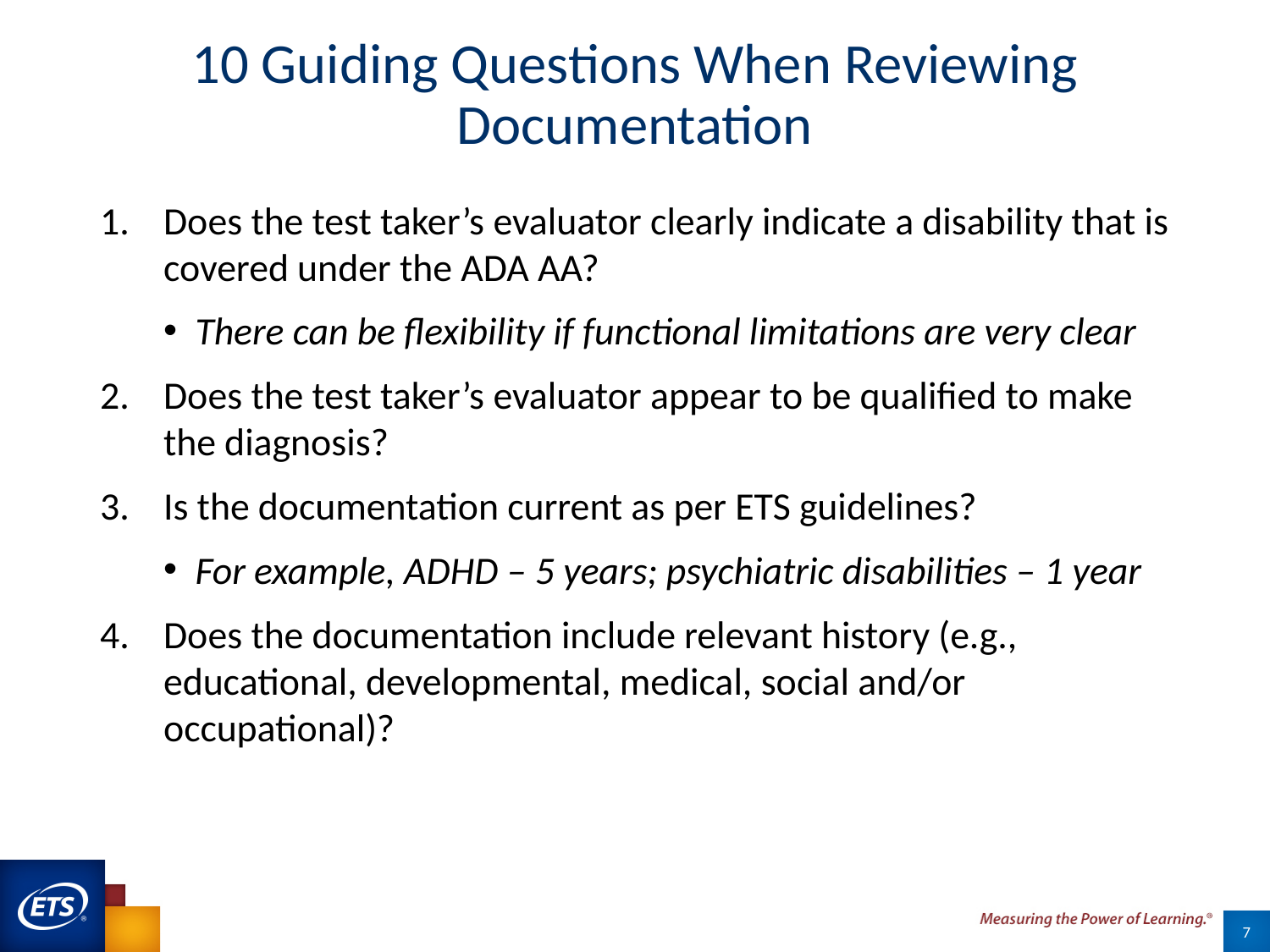

# 10 Guiding Questions When Reviewing Documentation
Does the test taker’s evaluator clearly indicate a disability that is covered under the ADA AA?
There can be flexibility if functional limitations are very clear
Does the test taker’s evaluator appear to be qualified to make the diagnosis?
Is the documentation current as per ETS guidelines?
For example, ADHD – 5 years; psychiatric disabilities – 1 year
Does the documentation include relevant history (e.g., educational, developmental, medical, social and/or occupational)?

7